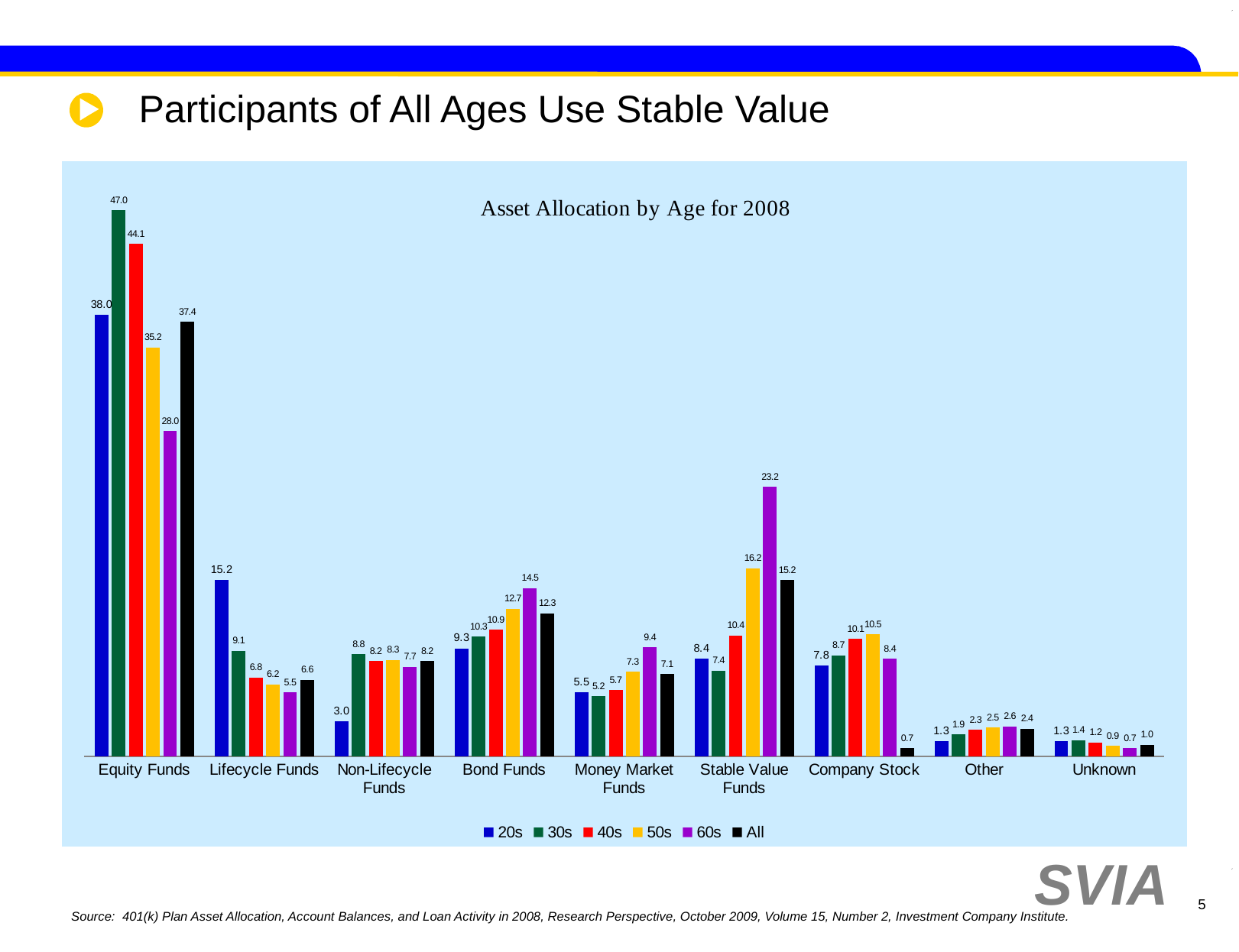

# Participants of All Ages Use Stable Value

### Chart

| Category | 20s | 30s | 40s | 50s | 60s | All |
|---|---|---|---|---|---|---|
| Equity Funds | 38.0 | 47.0 | 44.1 | 35.2 | 28.0 | 37.4 |
| Lifecycle Funds | 15.2 | 9.1 | 6.8 | 6.2 | 5.5 | 6.6 |
| Non-Lifecycle Funds | 3.0 | 8.8 | 8.200000000000001 | 8.3 | 7.7 | 8.200000000000001 |
| Bond Funds | 9.3 | 10.3 | 10.9 | 12.7 | 14.5 | 12.3 |
| Money Market Funds | 5.5 | 5.2 | 5.7 | 7.3 | 9.4 | 7.1 |
| Stable Value Funds | 8.4 | 7.4 | 10.4 | 16.2 | 23.2 | 15.2 |
| Company Stock | 7.8 | 8.700000000000001 | 10.1 | 10.5 | 8.4 | 0.7000000000000006 |
| Other | 1.3 | 1.9000000000000001 | 2.3 | 2.5 | 2.6 | 2.4 |
| Unknown | 1.3 | 1.4 | 1.2 | 0.9 | 0.7000000000000006 | 1.0 |
Source:  401(k) Plan Asset Allocation, Account Balances, and Loan Activity in 2008, Research Perspective, October 2009, Volume 15, Number 2, Investment Company Institute.